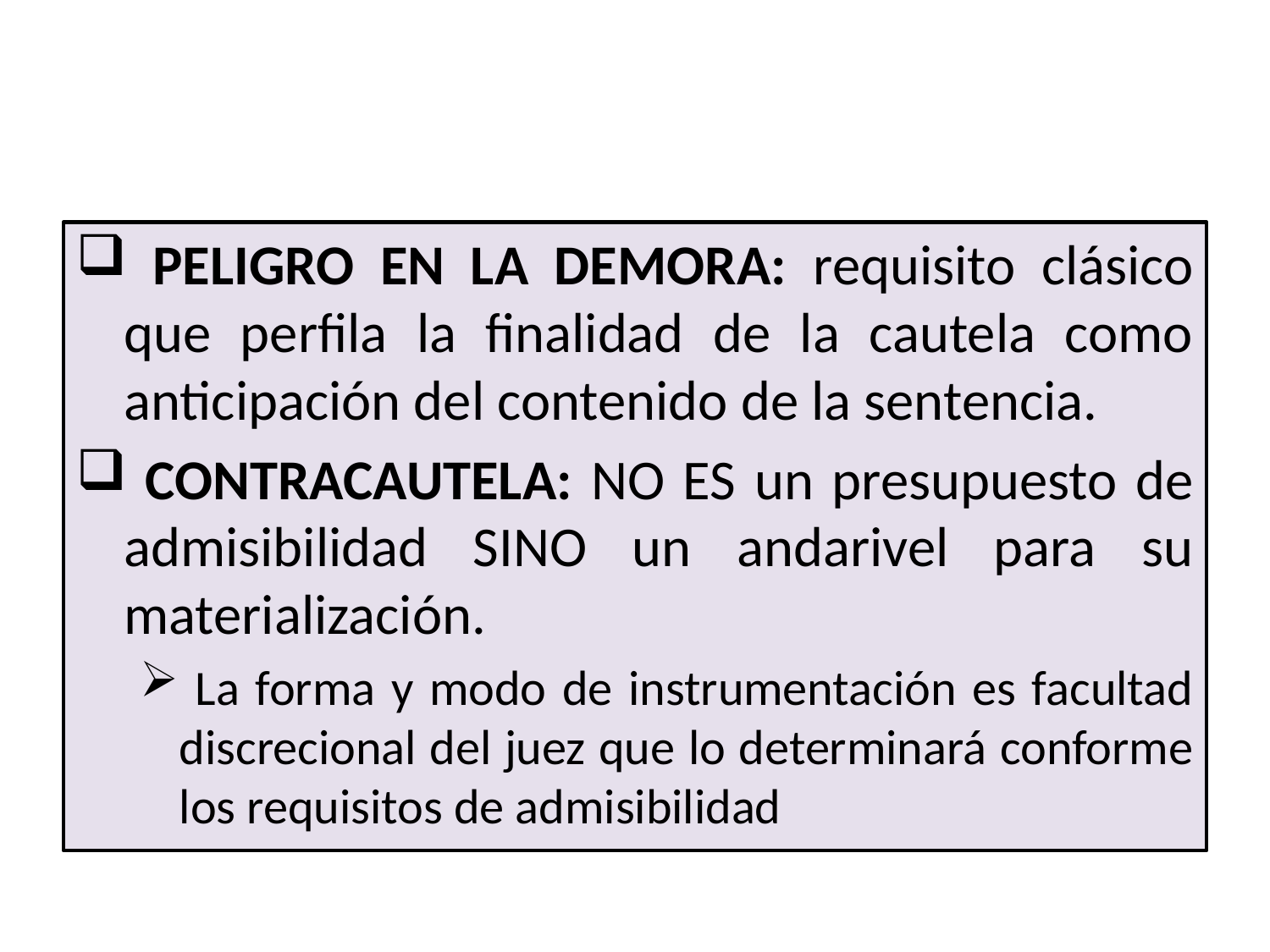

#
 PELIGRO EN LA DEMORA: requisito clásico que perfila la finalidad de la cautela como anticipación del contenido de la sentencia.
 CONTRACAUTELA: NO ES un presupuesto de admisibilidad SINO un andarivel para su materialización.
 La forma y modo de instrumentación es facultad discrecional del juez que lo determinará conforme los requisitos de admisibilidad